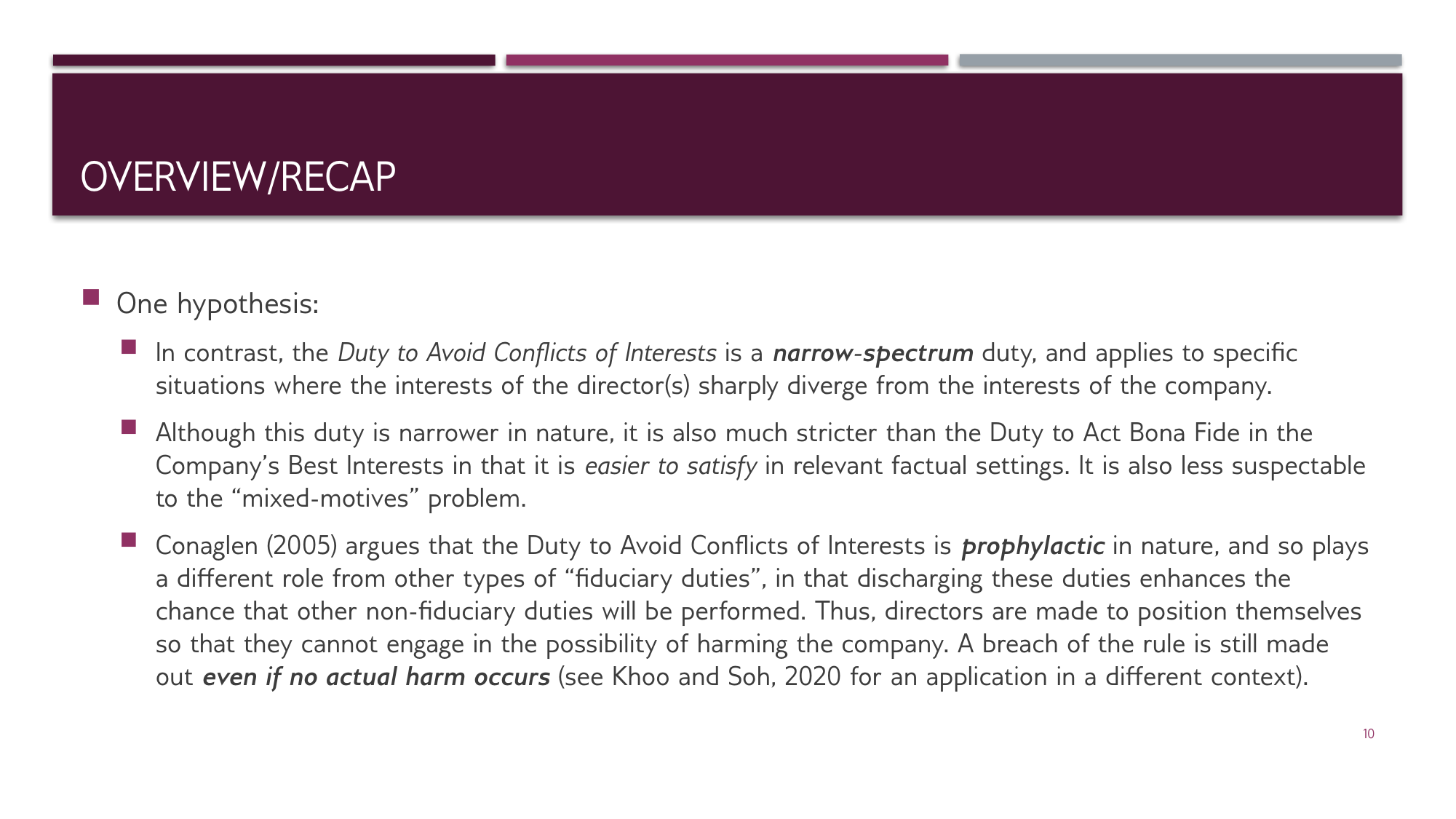

# Overview/recap
One hypothesis:
In contrast, the Duty to Avoid Conflicts of Interests is a narrow-spectrum duty, and applies to specific situations where the interests of the director(s) sharply diverge from the interests of the company.
Although this duty is narrower in nature, it is also much stricter than the Duty to Act Bona Fide in the Company’s Best Interests in that it is easier to satisfy in relevant factual settings. It is also less suspectable to the “mixed-motives” problem.
Conaglen (2005) argues that the Duty to Avoid Conflicts of Interests is prophylactic in nature, and so plays a different role from other types of “fiduciary duties”, in that discharging these duties enhances the chance that other non-fiduciary duties will be performed. Thus, directors are made to position themselves so that they cannot engage in the possibility of harming the company. A breach of the rule is still made out even if no actual harm occurs (see Khoo and Soh, 2020 for an application in a different context).

10